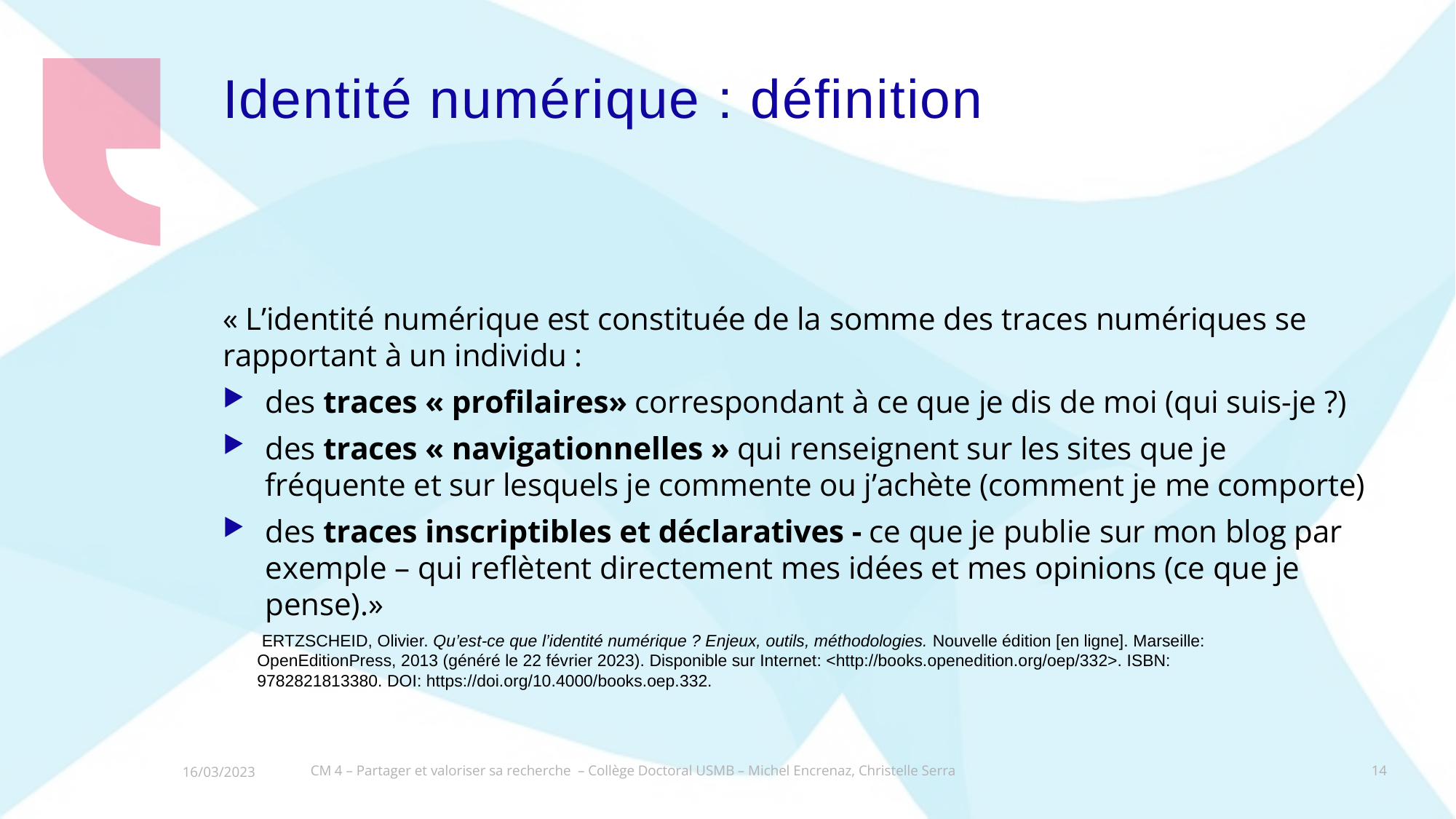

# Identité numérique : définition

« L’identité numérique est constituée de la somme des traces numériques se rapportant à un individu :
des traces « profilaires» correspondant à ce que je dis de moi (qui suis-je ?)
des traces « navigationnelles » qui renseignent sur les sites que je fréquente et sur lesquels je commente ou j’achète (comment je me comporte)
des traces inscriptibles et déclaratives - ce que je publie sur mon blog par exemple – qui reflètent directement mes idées et mes opinions (ce que je pense).»

 ERTZSCHEID, Olivier. Qu’est-ce que l’identité numérique ? Enjeux, outils, méthodologies. Nouvelle édition [en ligne]. Marseille: OpenEditionPress, 2013 (généré le 22 février 2023). Disponible sur Internet: <http://books.openedition.org/oep/332>. ISBN: 9782821813380. DOI: https://doi.org/10.4000/books.oep.332.

CM 4 – Partager et valoriser sa recherche  – Collège Doctoral USMB – Michel Encrenaz, Christelle Serra
14
16/03/2023